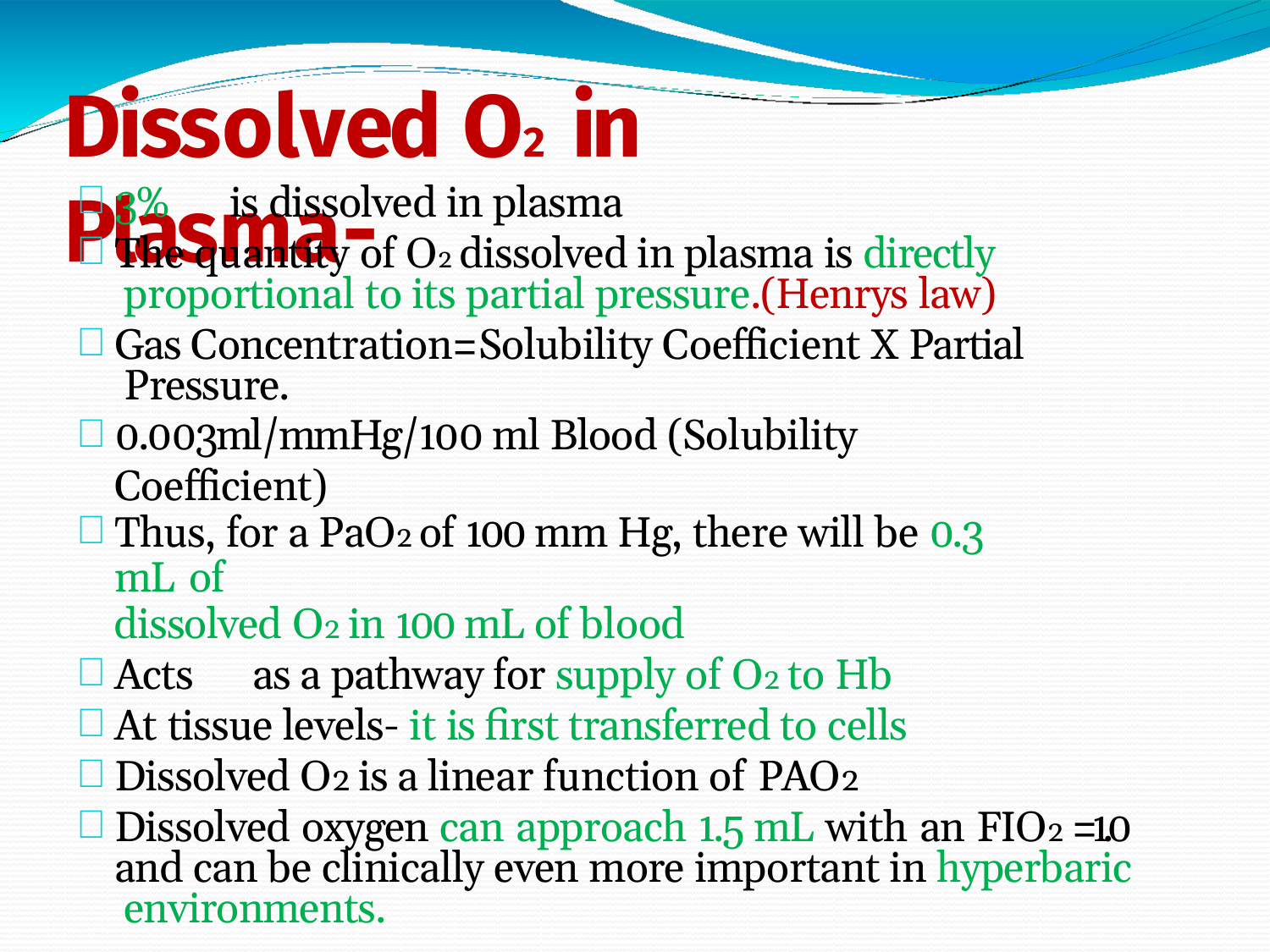

# Dissolved O2	in Plasma-
3%	is dissolved in plasma
The quantity of O2 dissolved in plasma is directly  proportional to its partial pressure.(Henrys law)
Gas Concentration=Solubility Coefficient X Partial  Pressure.
0.003ml/mmHg/100 ml Blood (Solubility Coefficient)
Thus, for a PaO2 of 100 mm Hg, there will be 0.3 mL of
dissolved O2 in 100 mL of blood
Acts	as a pathway for supply of O2 to Hb
At tissue levels- it is first transferred to cells
Dissolved O2 is a linear function of PAO2
Dissolved oxygen can approach 1.5 mL with an FIO2 =1.0  and can be clinically even more important in hyperbaric  environments.